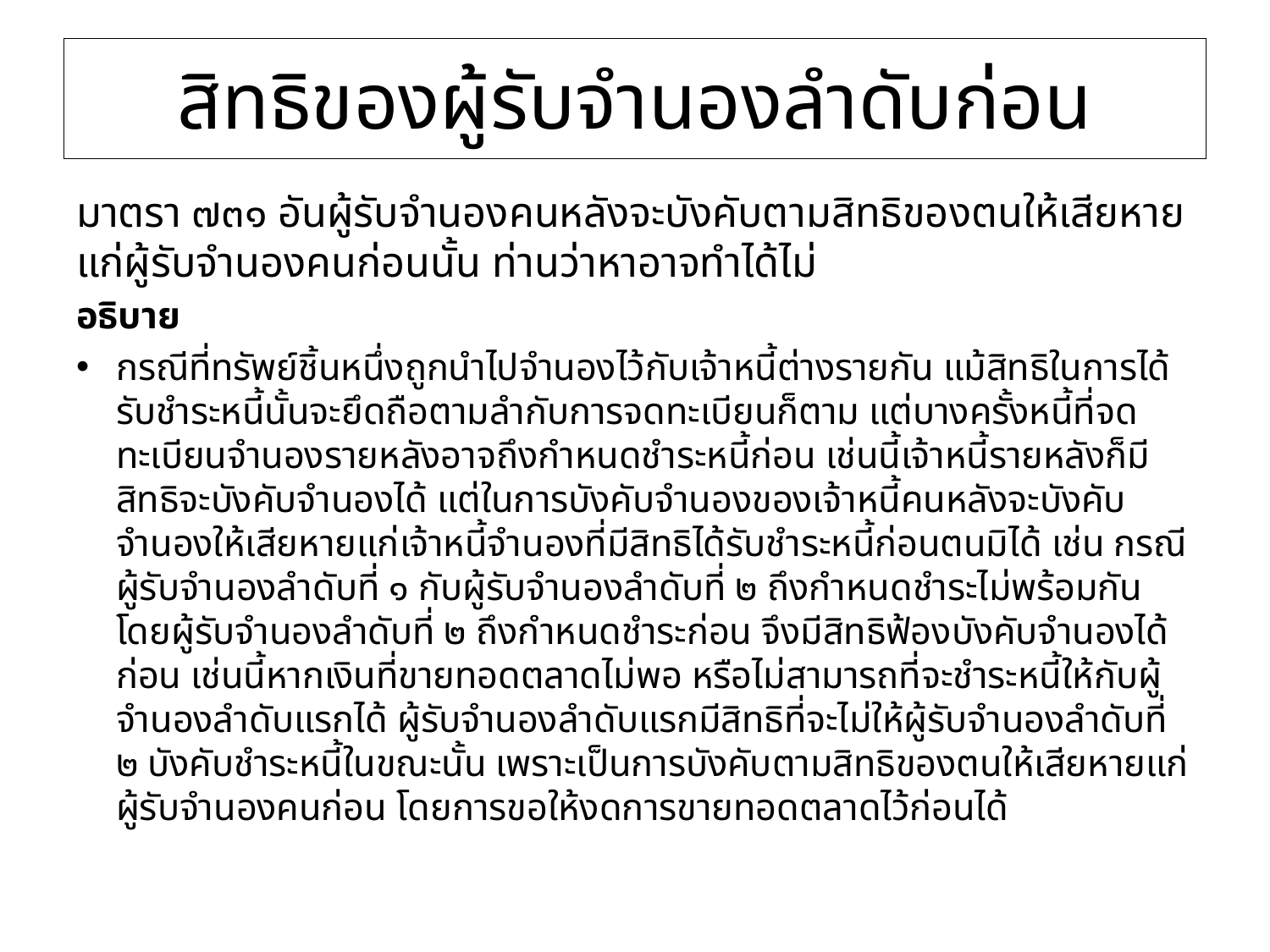

# สิทธิของผู้รับจำนองลำดับก่อน
มาตรา ๗๓๑ อันผู้รับจำนองคนหลังจะบังคับตามสิทธิของตนให้เสียหายแก่ผู้รับจำนองคนก่อนนั้น ท่านว่าหาอาจทำได้ไม่
อธิบาย
กรณีที่ทรัพย์ชิ้นหนึ่งถูกนำไปจำนองไว้กับเจ้าหนี้ต่างรายกัน แม้สิทธิในการได้รับชำระหนี้นั้นจะยึดถือตามลำกับการจดทะเบียนก็ตาม แต่บางครั้งหนี้ที่จดทะเบียนจำนองรายหลังอาจถึงกำหนดชำระหนี้ก่อน เช่นนี้เจ้าหนี้รายหลังก็มีสิทธิจะบังคับจำนองได้ แต่ในการบังคับจำนองของเจ้าหนี้คนหลังจะบังคับจำนองให้เสียหายแก่เจ้าหนี้จำนองที่มีสิทธิได้รับชำระหนี้ก่อนตนมิได้ เช่น กรณีผู้รับจำนองลำดับที่ ๑ กับผู้รับจำนองลำดับที่ ๒ ถึงกำหนดชำระไม่พร้อมกัน โดยผู้รับจำนองลำดับที่ ๒ ถึงกำหนดชำระก่อน จึงมีสิทธิฟ้องบังคับจำนองได้ก่อน เช่นนี้หากเงินที่ขายทอดตลาดไม่พอ หรือไม่สามารถที่จะชำระหนี้ให้กับผู้จำนองลำดับแรกได้ ผู้รับจำนองลำดับแรกมีสิทธิที่จะไม่ให้ผู้รับจำนองลำดับที่ ๒ บังคับชำระหนี้ในขณะนั้น เพราะเป็นการบังคับตามสิทธิของตนให้เสียหายแก่ผู้รับจำนองคนก่อน โดยการขอให้งดการขายทอดตลาดไว้ก่อนได้